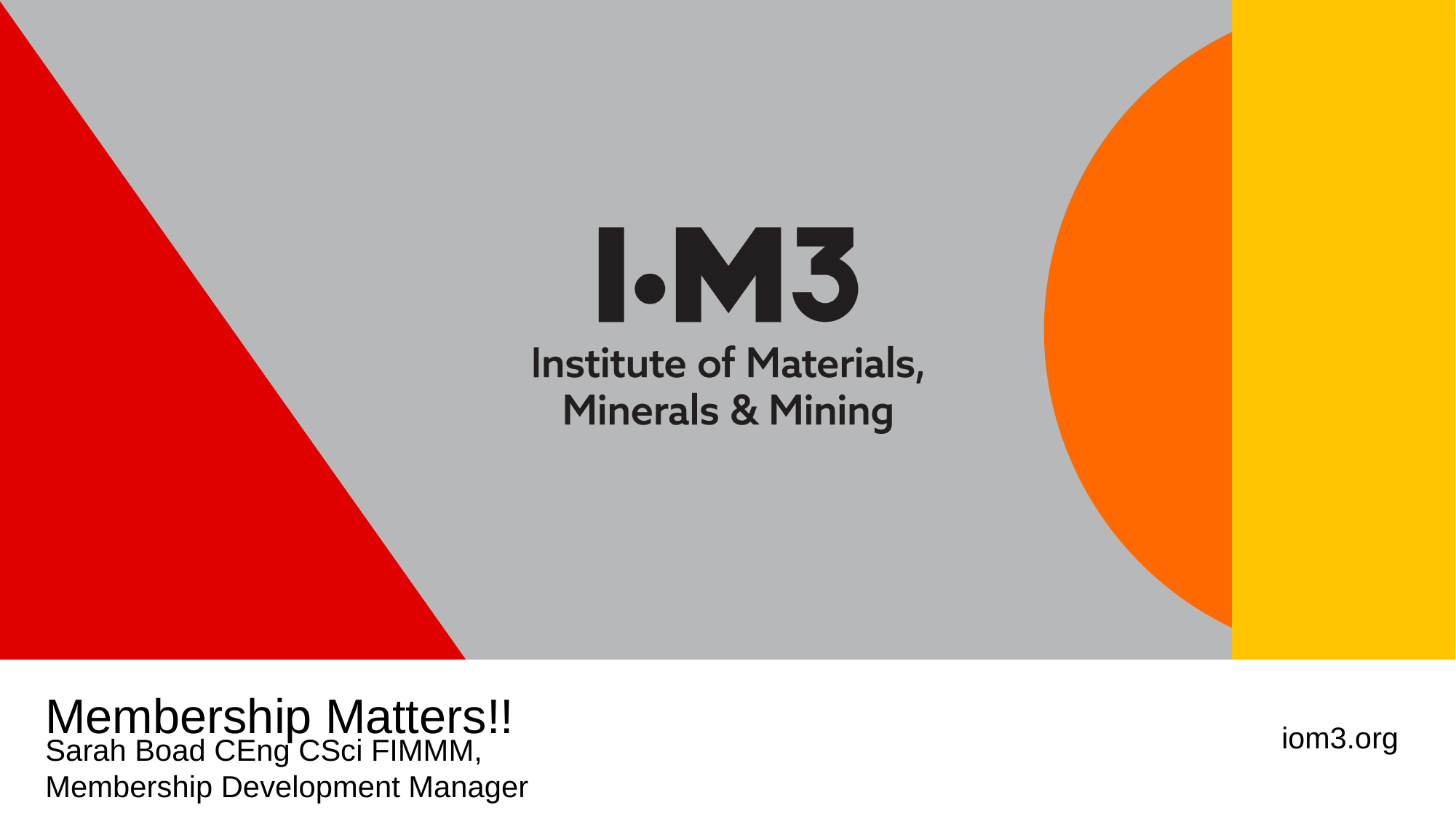

# Membership Matters!!
Sarah Boad CEng CSci FIMMM,
Membership Development Manager